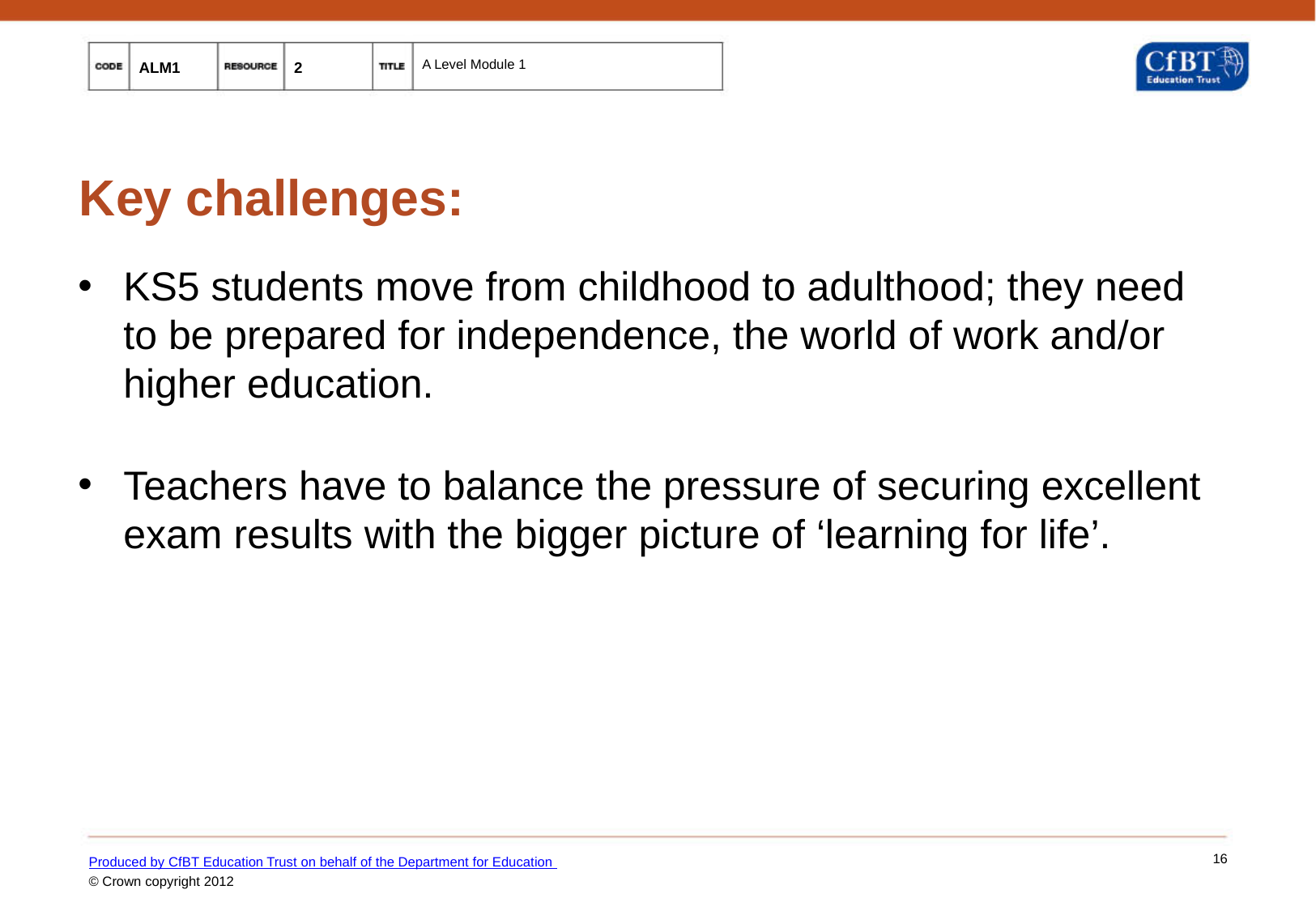

# Key challenges:
KS5 students move from childhood to adulthood; they need
to be prepared for independence, the world of work and/or higher education.

Teachers have to balance the pressure of securing excellent exam results with the bigger picture of ‘learning for life’.